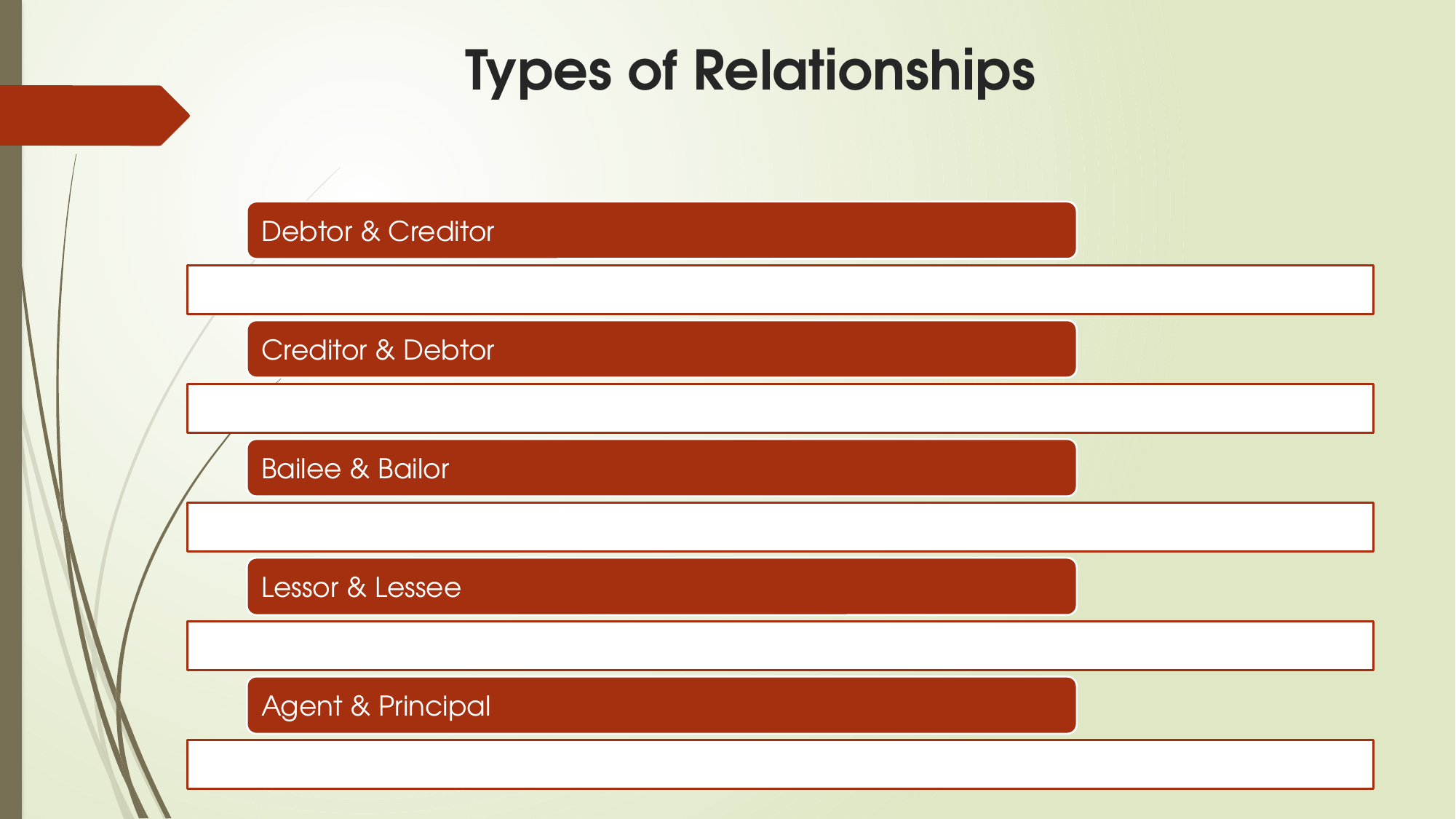

# Types of Relationships
Debtor & Creditor
Bailee & Bailor
Lessor & Lessee
Creditor & Debtor
Agent & Principal